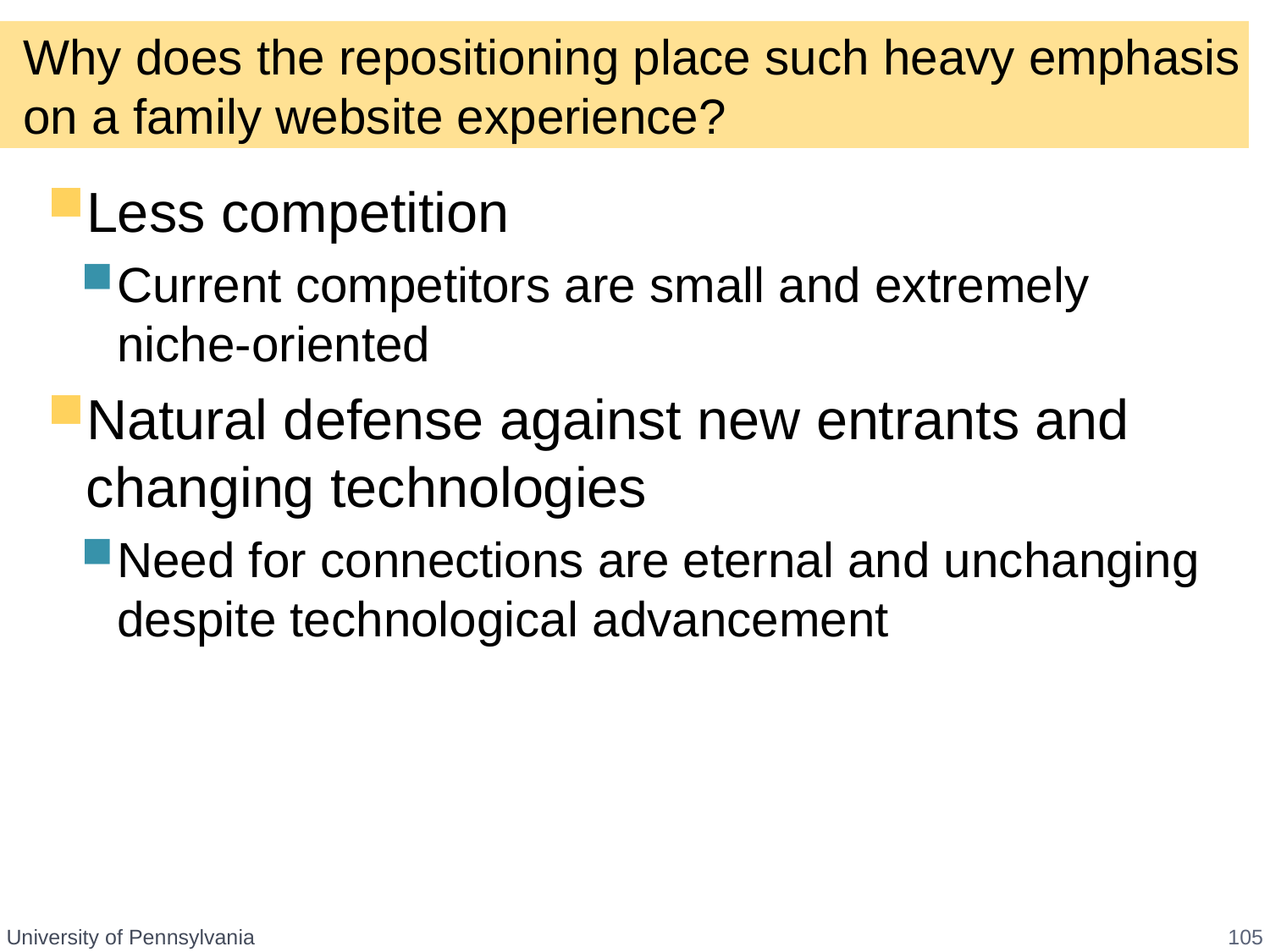

# Why does the repositioning place such heavy emphasis on a family website experience?
Less competition
Current competitors are small and extremely niche-oriented
Natural defense against new entrants and changing technologies
Need for connections are eternal and unchanging despite technological advancement
105